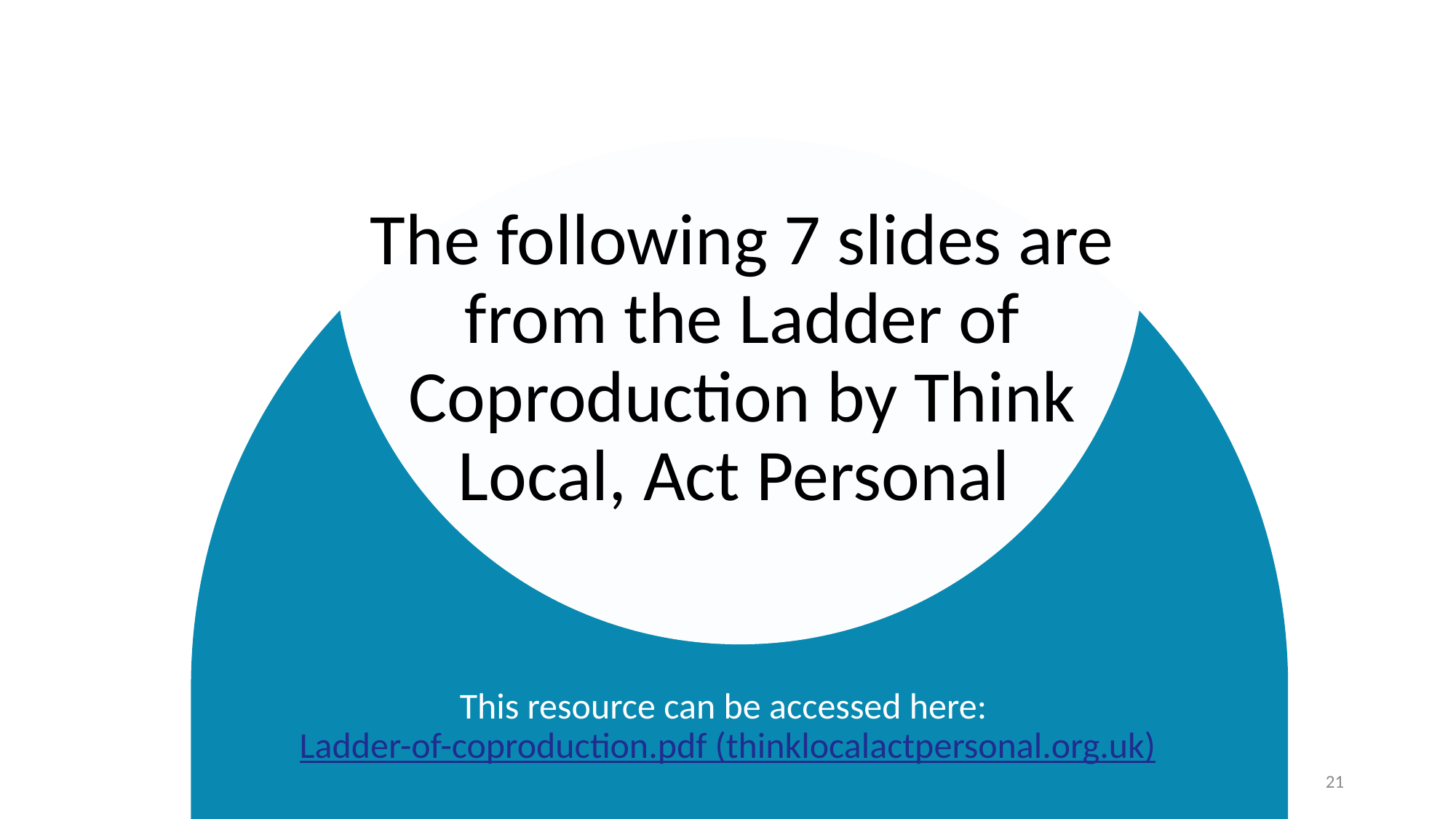

The following 7 slides are from the Ladder of Coproduction by Think Local, Act Personal
This resource can be accessed here: Ladder-of-coproduction.pdf (thinklocalactpersonal.org.uk)

21